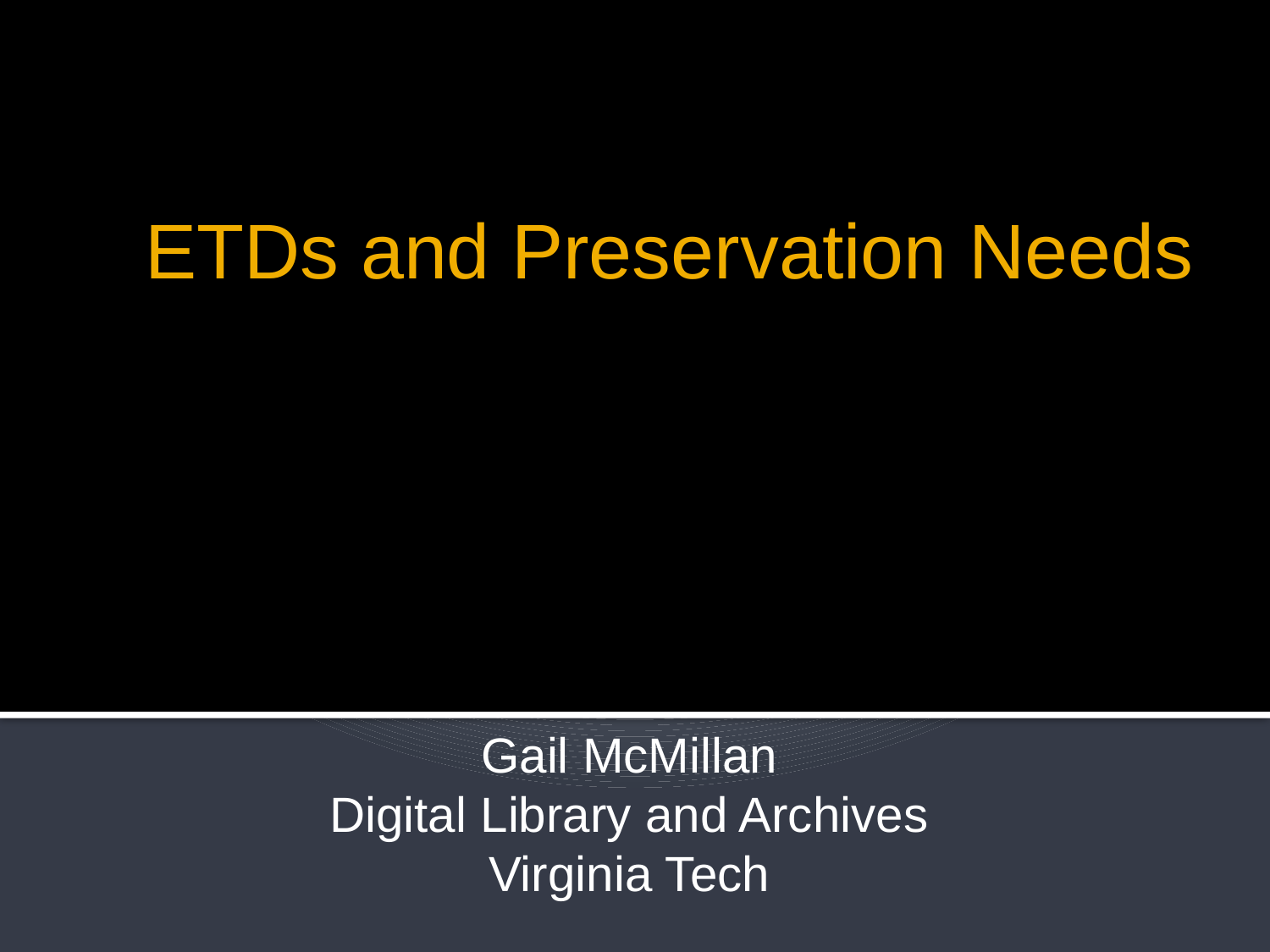

# ETDs and Preservation Needs

Gail McMillan
Digital Library and Archives
Virginia Tech